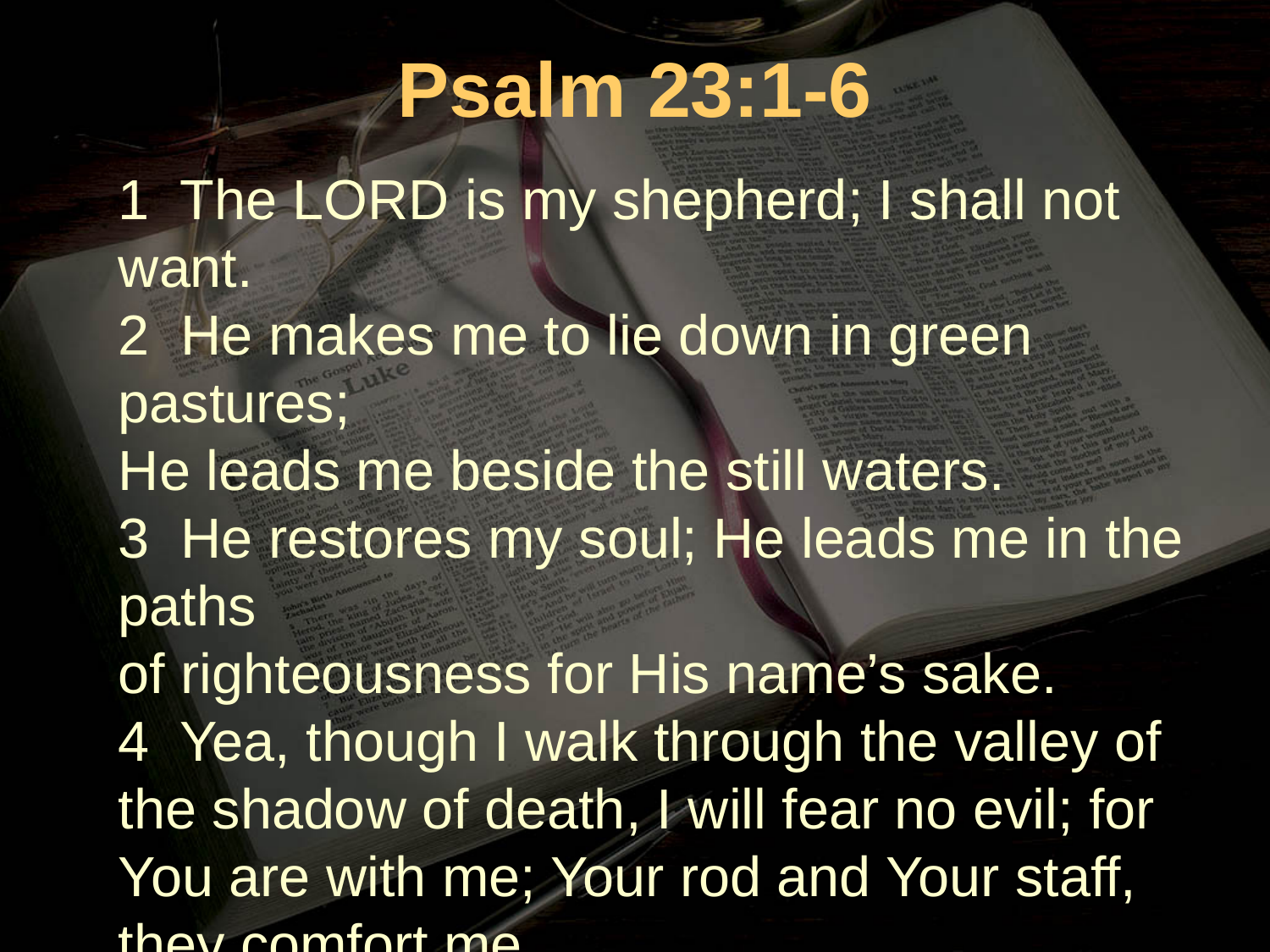

Psalm 23:1-6
1  The LORD is my shepherd; I shall not want.
2  He makes me to lie down in green pastures;
He leads me beside the still waters.
3  He restores my soul; He leads me in the paths
of righteousness for His name’s sake.
4  Yea, though I walk through the valley of the shadow of death, I will fear no evil; for You are with me; Your rod and Your staff, they comfort me.